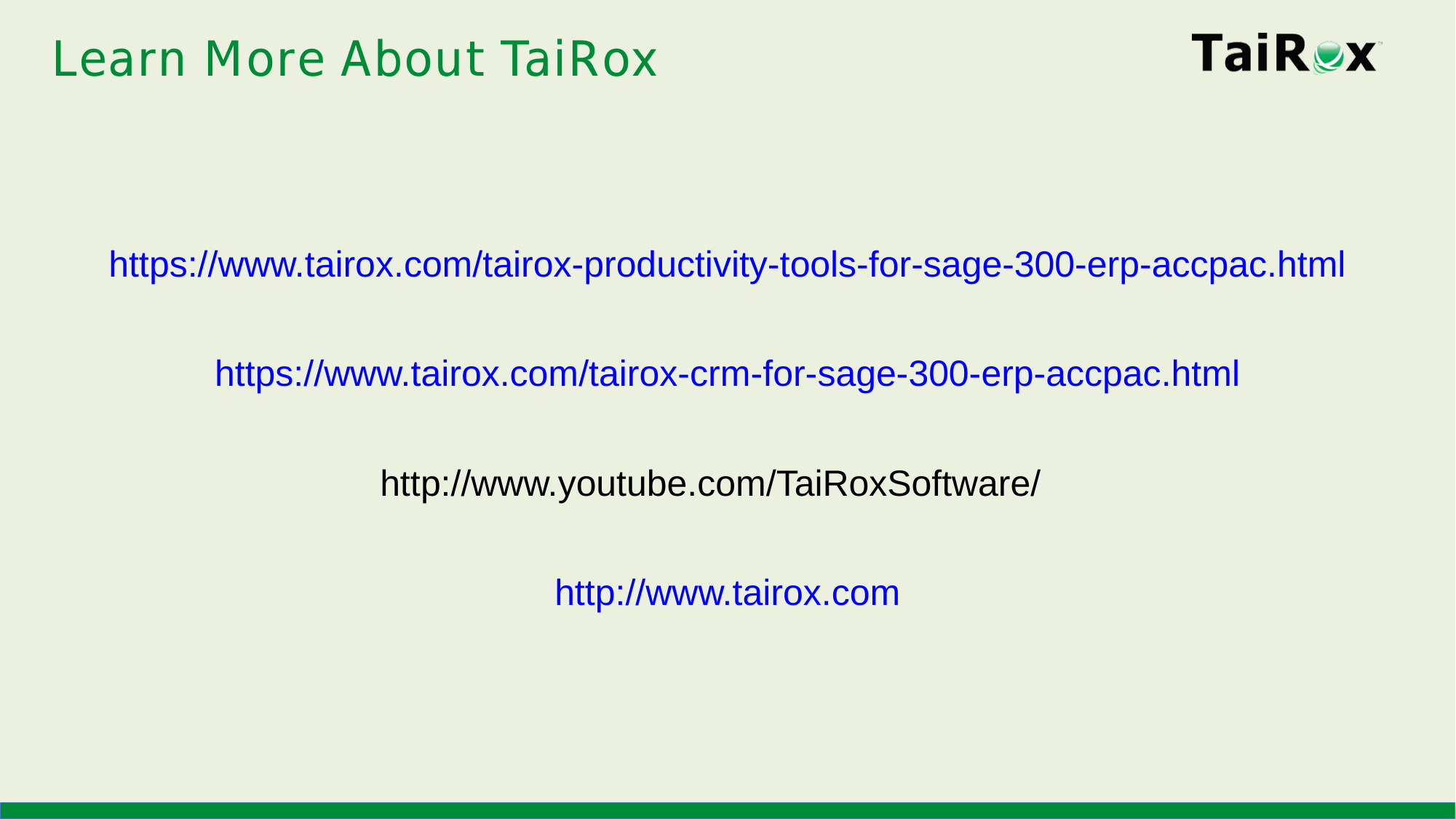

# Learn More About TaiRox
https://www.tairox.com/tairox-productivity-tools-for-sage-300-erp-accpac.html
https://www.tairox.com/tairox-crm-for-sage-300-erp-accpac.html
http://www.youtube.com/TaiRoxSoftware/
http://www.tairox.com